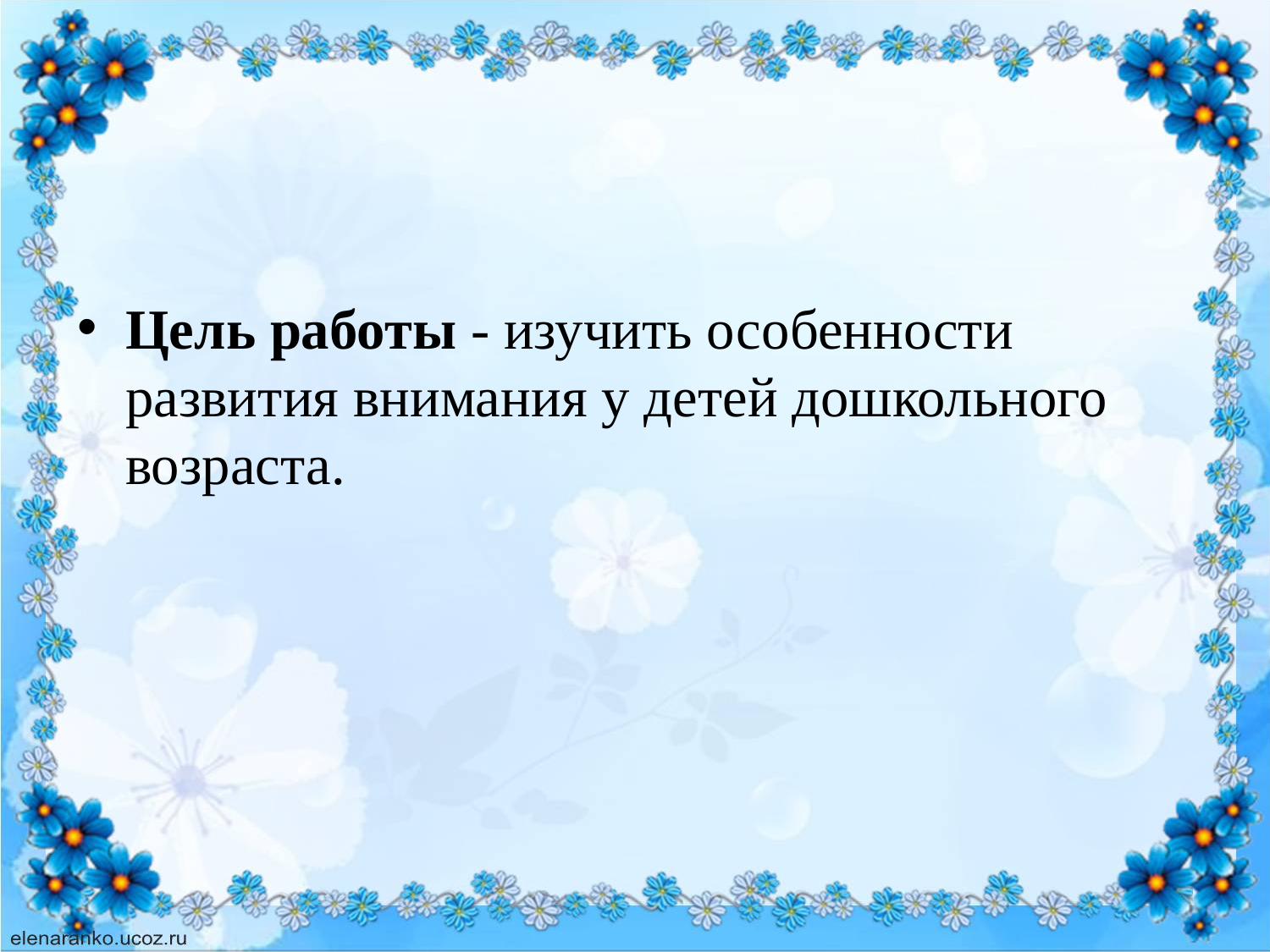

Цель работы - изучить особенности развития внимания у детей дошкольного возраста.